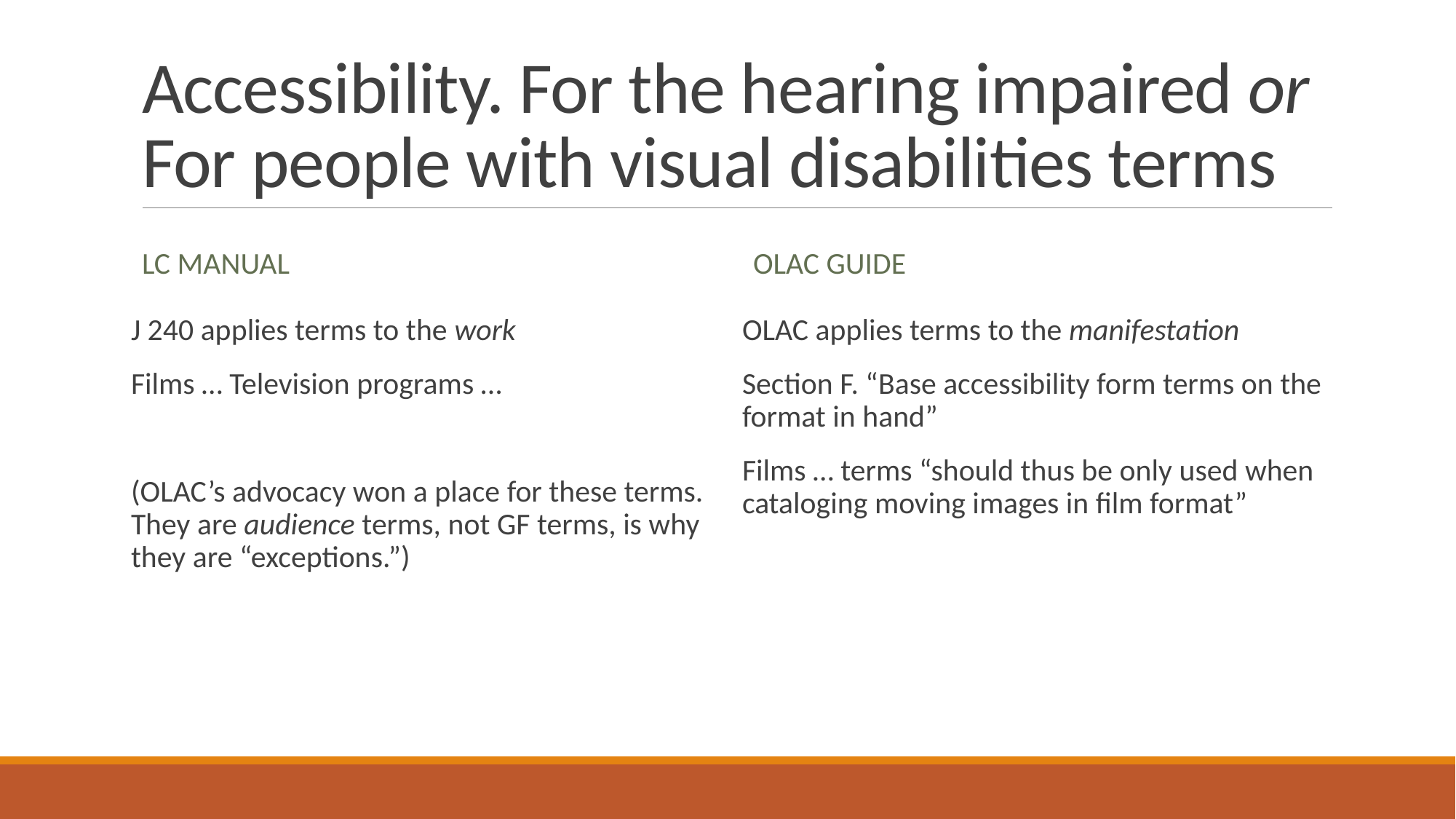

# Accessibility. For the hearing impaired or For people with visual disabilities terms
LC Manual
OLAC guide
J 240 applies terms to the work
Films … Television programs …

(OLAC’s advocacy won a place for these terms. They are audience terms, not GF terms, is why they are “exceptions.”)

OLAC applies terms to the manifestation
Section F. “Base accessibility form terms on the format in hand”
Films … terms “should thus be only used when cataloging moving images in film format”